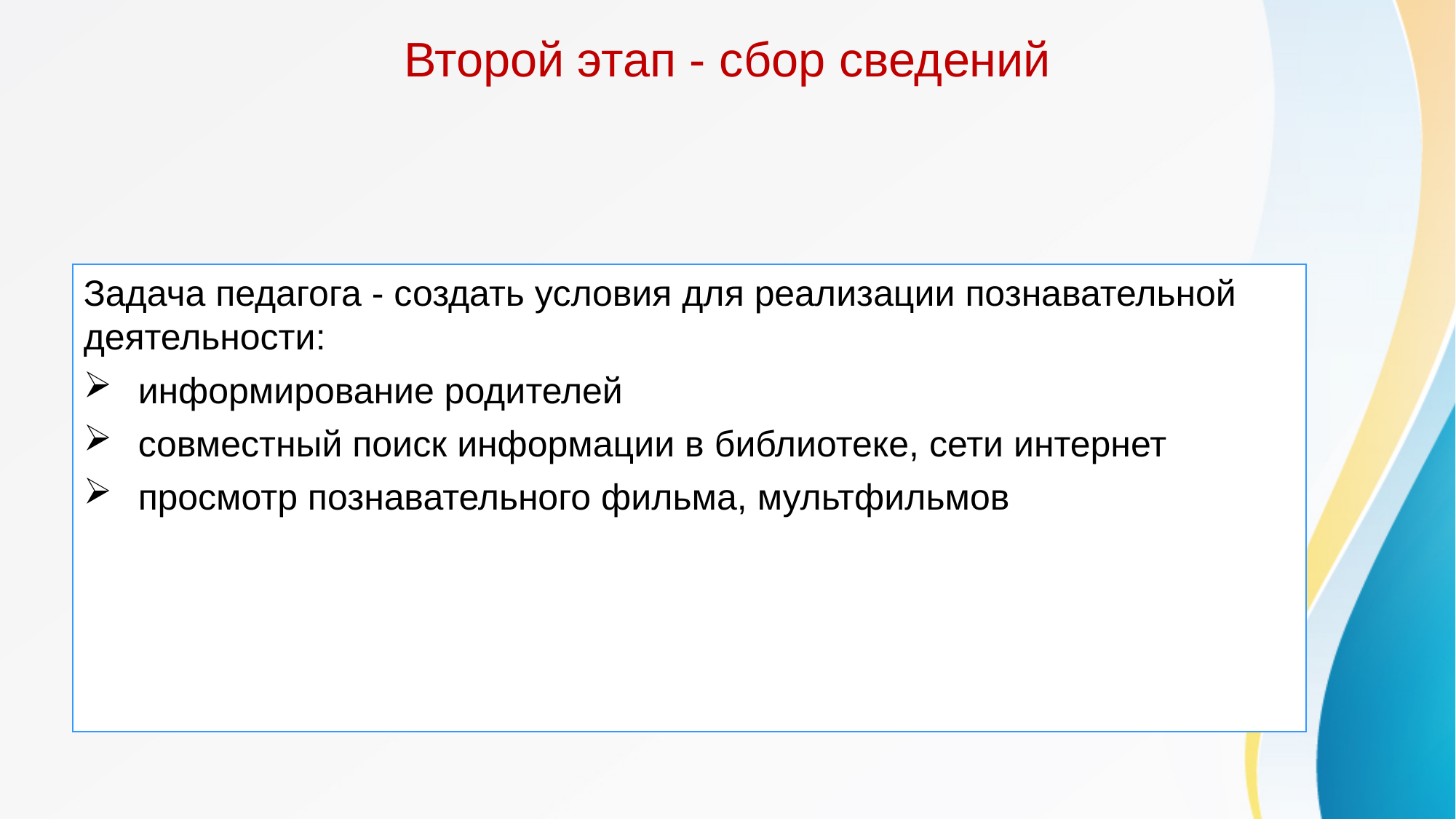

Второй этап - сбор сведений
Задача педагога - создать условия для реализации познавательной деятельности:
информирование родителей
совместный поиск информации в библиотеке, сети интернет
просмотр познавательного фильма, мультфильмов